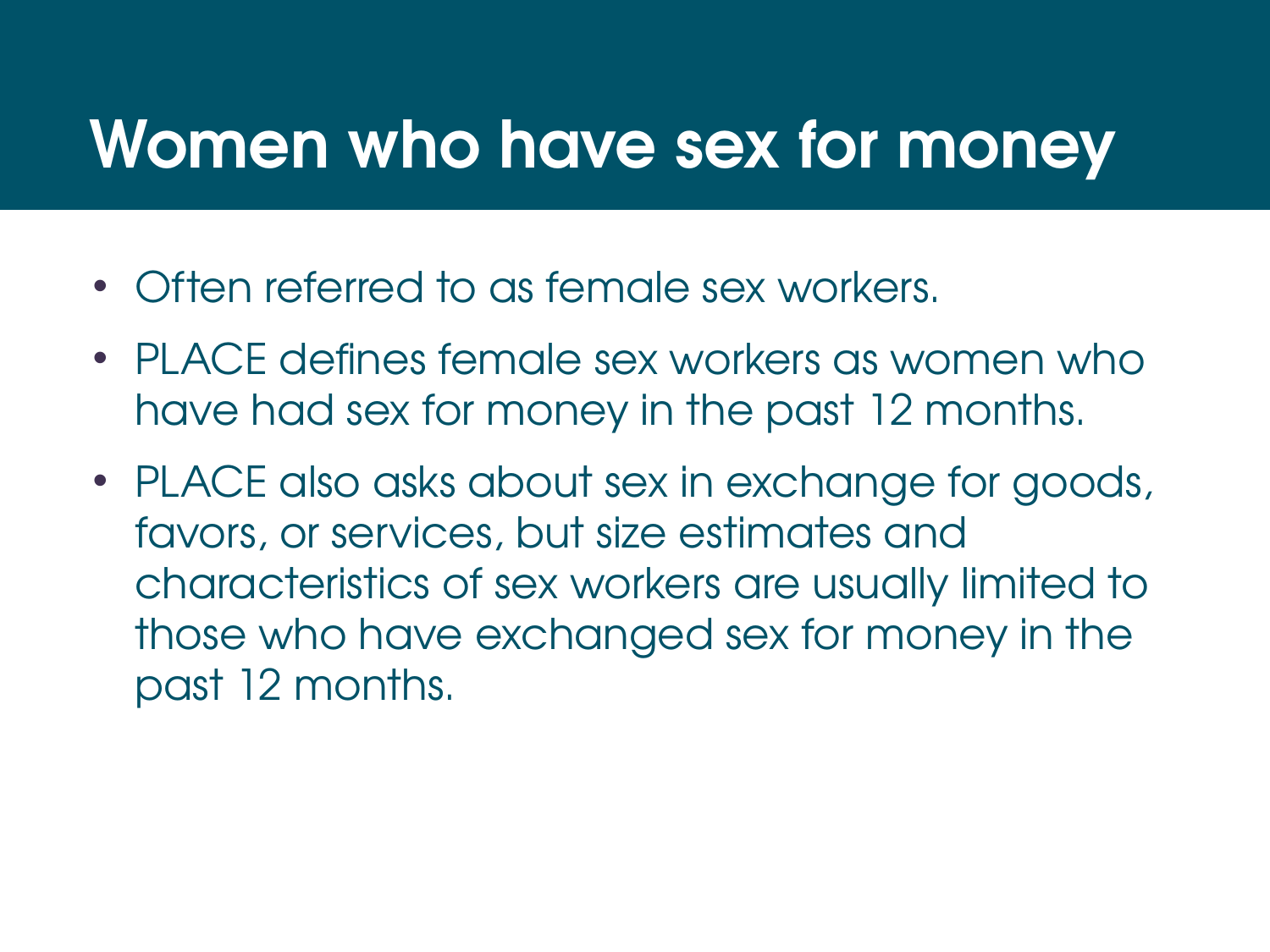

# Women who have sex for money
Often referred to as female sex workers.
PLACE defines female sex workers as women who have had sex for money in the past 12 months.
PLACE also asks about sex in exchange for goods, favors, or services, but size estimates and characteristics of sex workers are usually limited to those who have exchanged sex for money in the past 12 months.